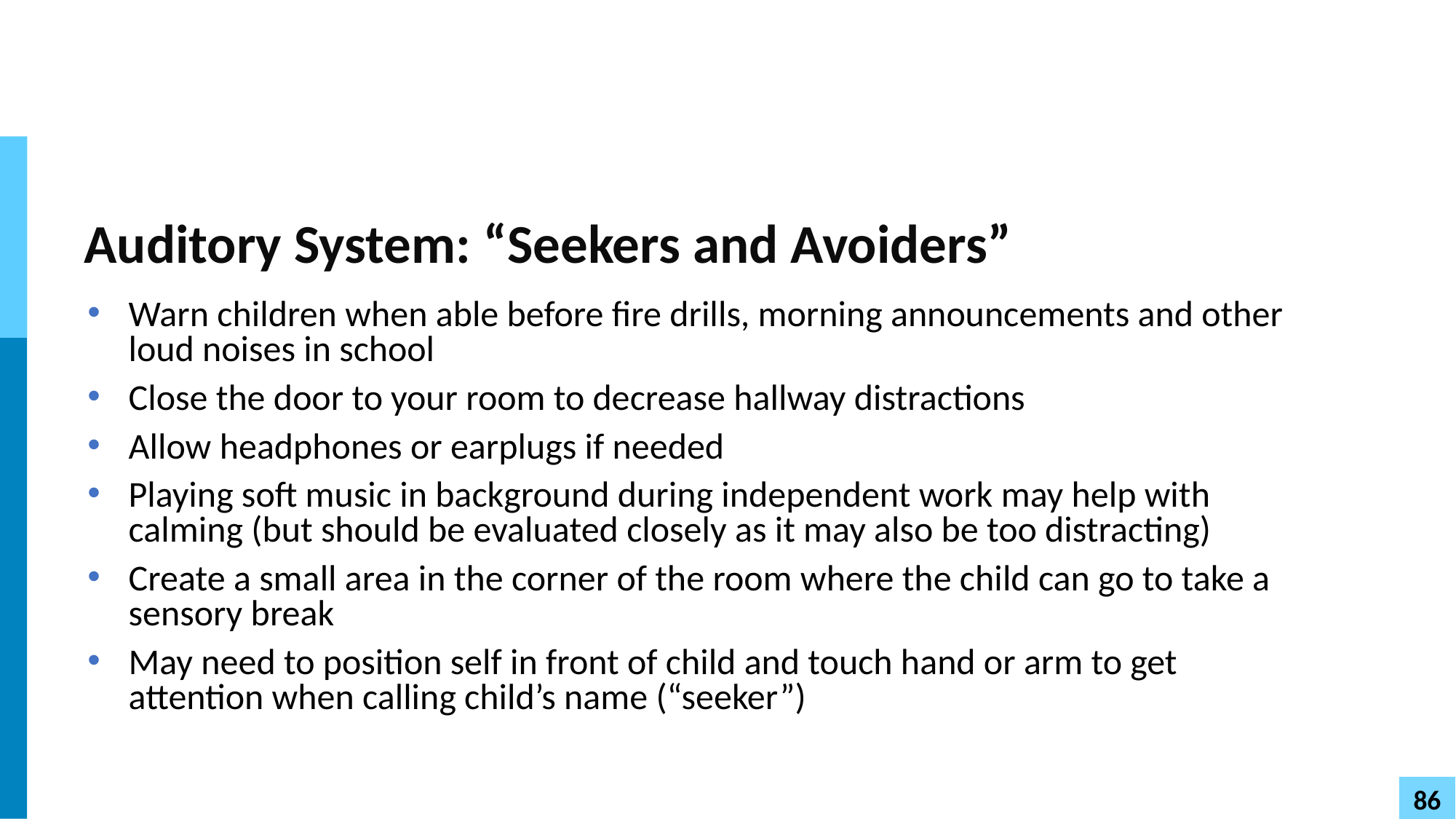

# Auditory System: “Seekers and Avoiders”
Warn children when able before fire drills, morning announcements and other loud noises in school
Close the door to your room to decrease hallway distractions
Allow headphones or earplugs if needed
Playing soft music in background during independent work may help with calming (but should be evaluated closely as it may also be too distracting)
Create a small area in the corner of the room where the child can go to take a sensory break
May need to position self in front of child and touch hand or arm to get attention when calling child’s name (“seeker”)